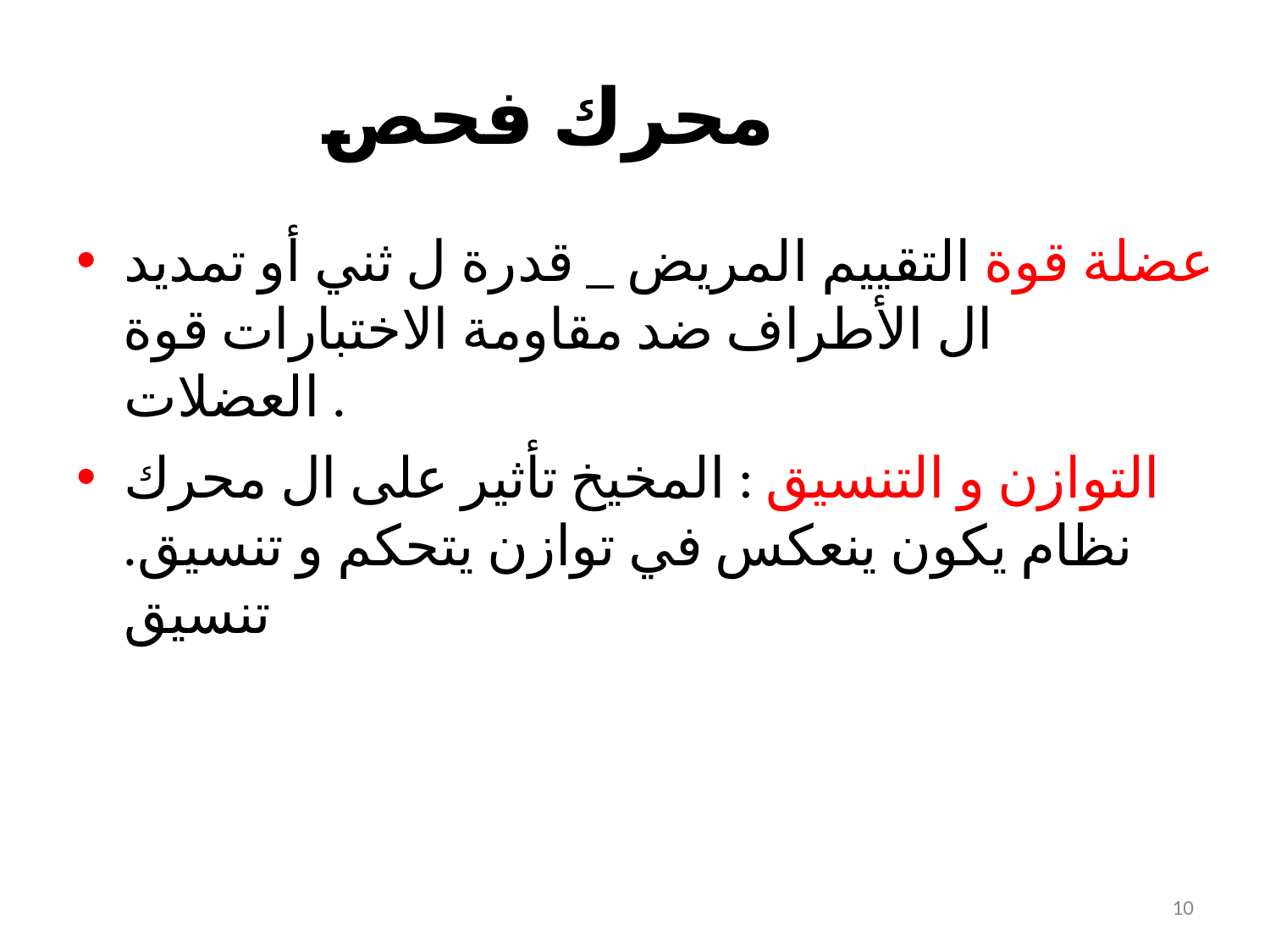

# محرك فحص
عضلة قوة التقييم المريض _ قدرة ل ثني أو تمديد ال الأطراف ضد مقاومة الاختبارات قوة العضلات .
التوازن و التنسيق : المخيخ تأثير على ال محرك نظام يكون ينعكس في توازن يتحكم و تنسيق. تنسيق
10